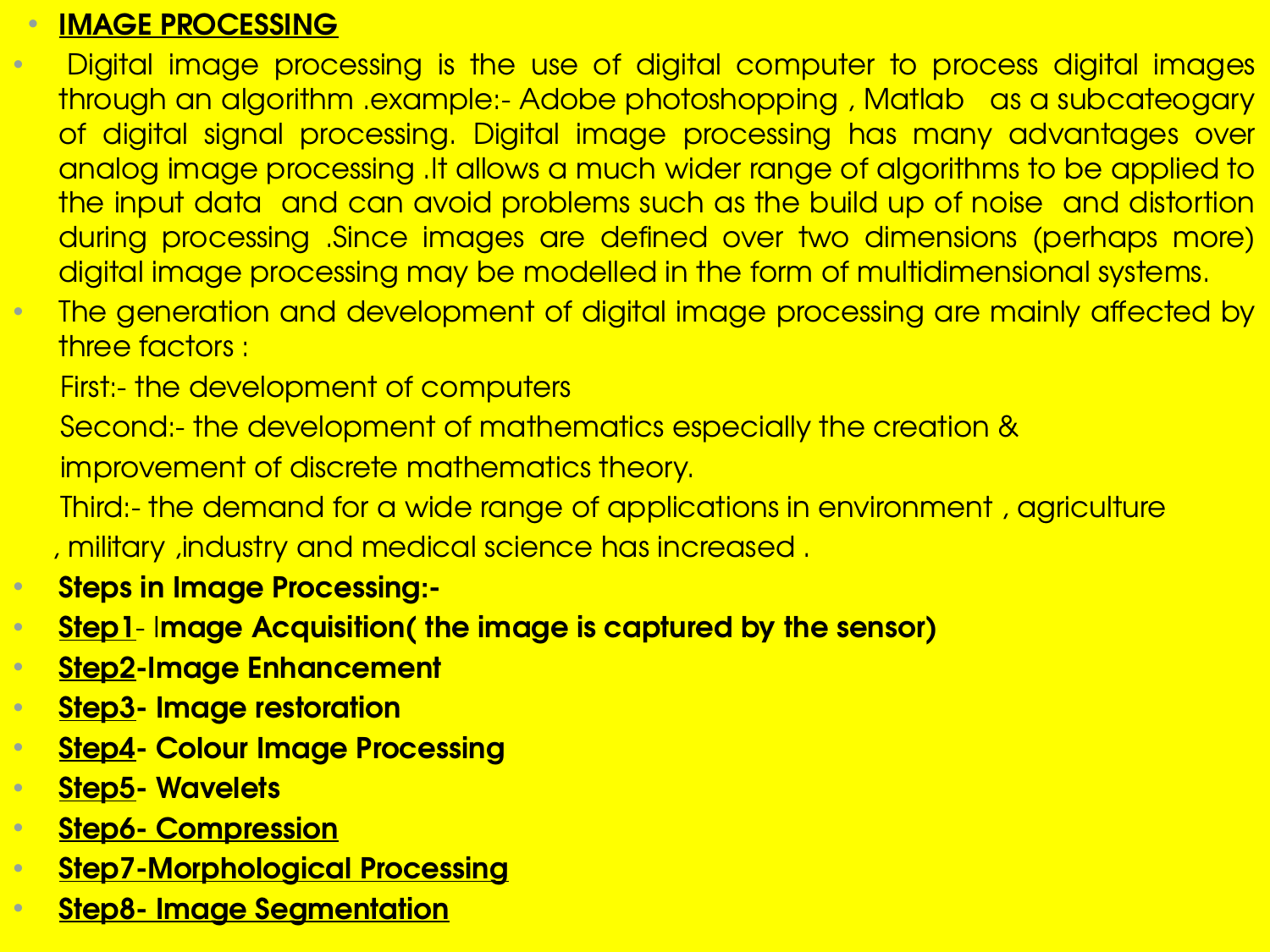

IMAGE PROCESSING
 Digital image processing is the use of digital computer to process digital images through an algorithm .example:- Adobe photoshopping , Matlab   as a subcateogary of digital signal processing. Digital image processing has many advantages over analog image processing .It allows a much wider range of algorithms to be applied to the input data  and can avoid problems such as the build up of noise  and distortion during processing .Since images are defined over two dimensions (perhaps more) digital image processing may be modelled in the form of multidimensional systems.
The generation and development of digital image processing are mainly affected by three factors :
    First:- the development of computers
    Second:- the development of mathematics especially the creation &
    improvement of discrete mathematics theory.
    Third:- the demand for a wide range of applications in environment , agriculture
   , military ,industry and medical science has increased .
Steps in Image Processing:-
Step1- Image Acquisition( the image is captured by the sensor)
Step2-Image Enhancement
Step3- Image restoration
Step4- Colour Image Processing
Step5- Wavelets
Step6- Compression
Step7-Morphological Processing
Step8- Image Segmentation